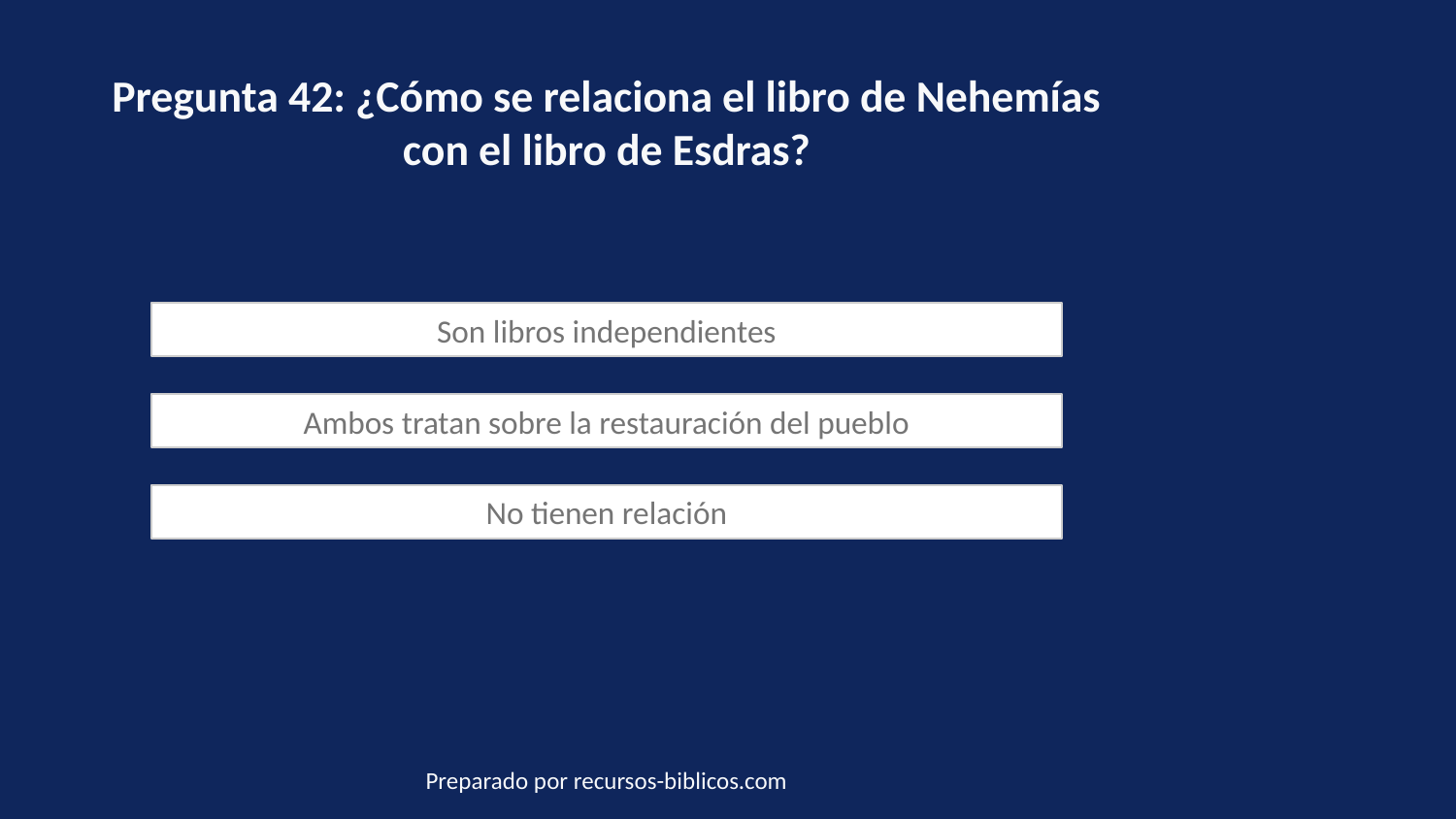

Pregunta 42: ¿Cómo se relaciona el libro de Nehemías con el libro de Esdras?
Son libros independientes
Ambos tratan sobre la restauración del pueblo
No tienen relación
Preparado por recursos-biblicos.com